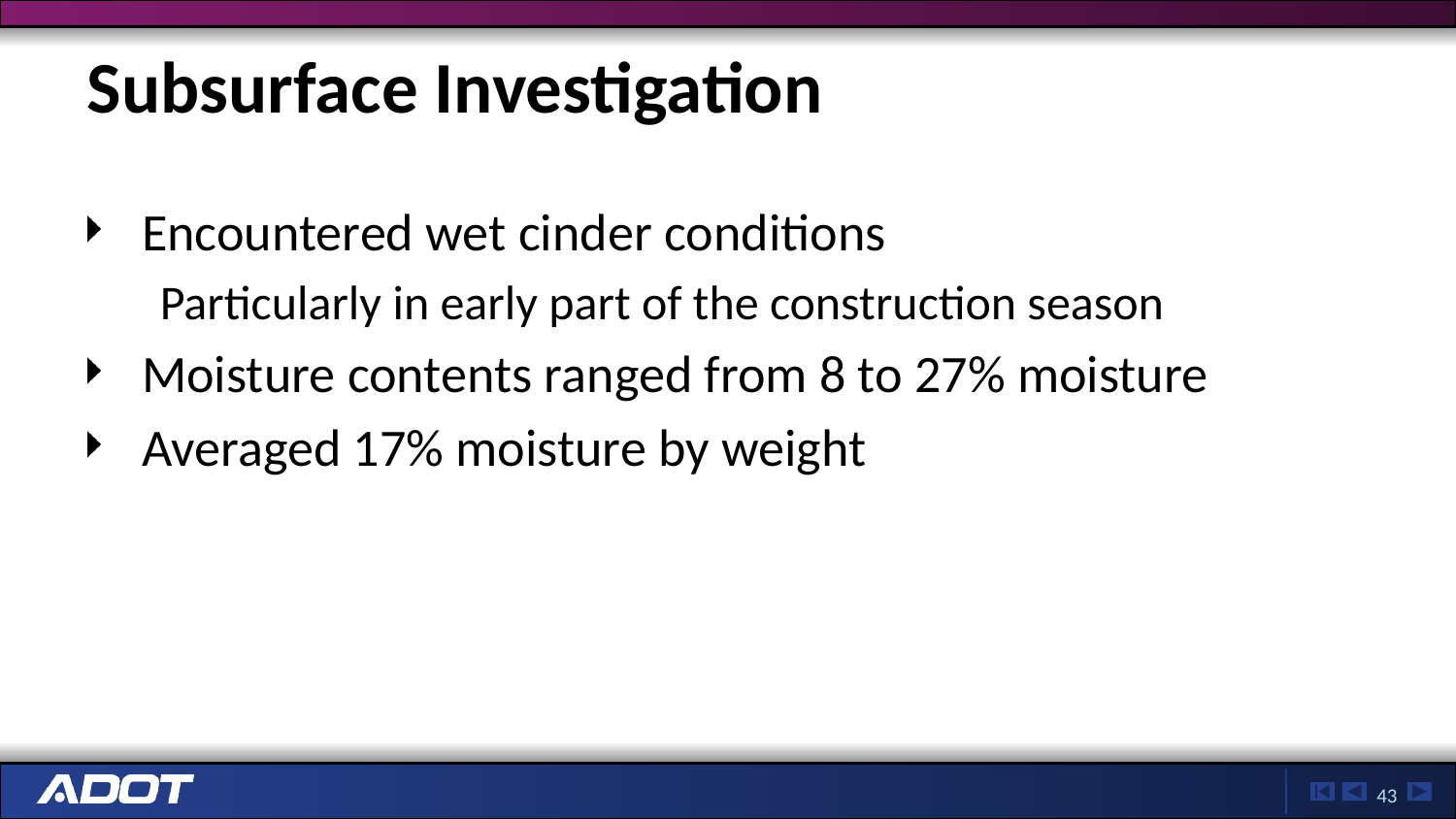

# Subsurface Investigation
Encountered wet cinder conditions
Particularly in early part of the construction season
Moisture contents ranged from 8 to 27% moisture
Averaged 17% moisture by weight